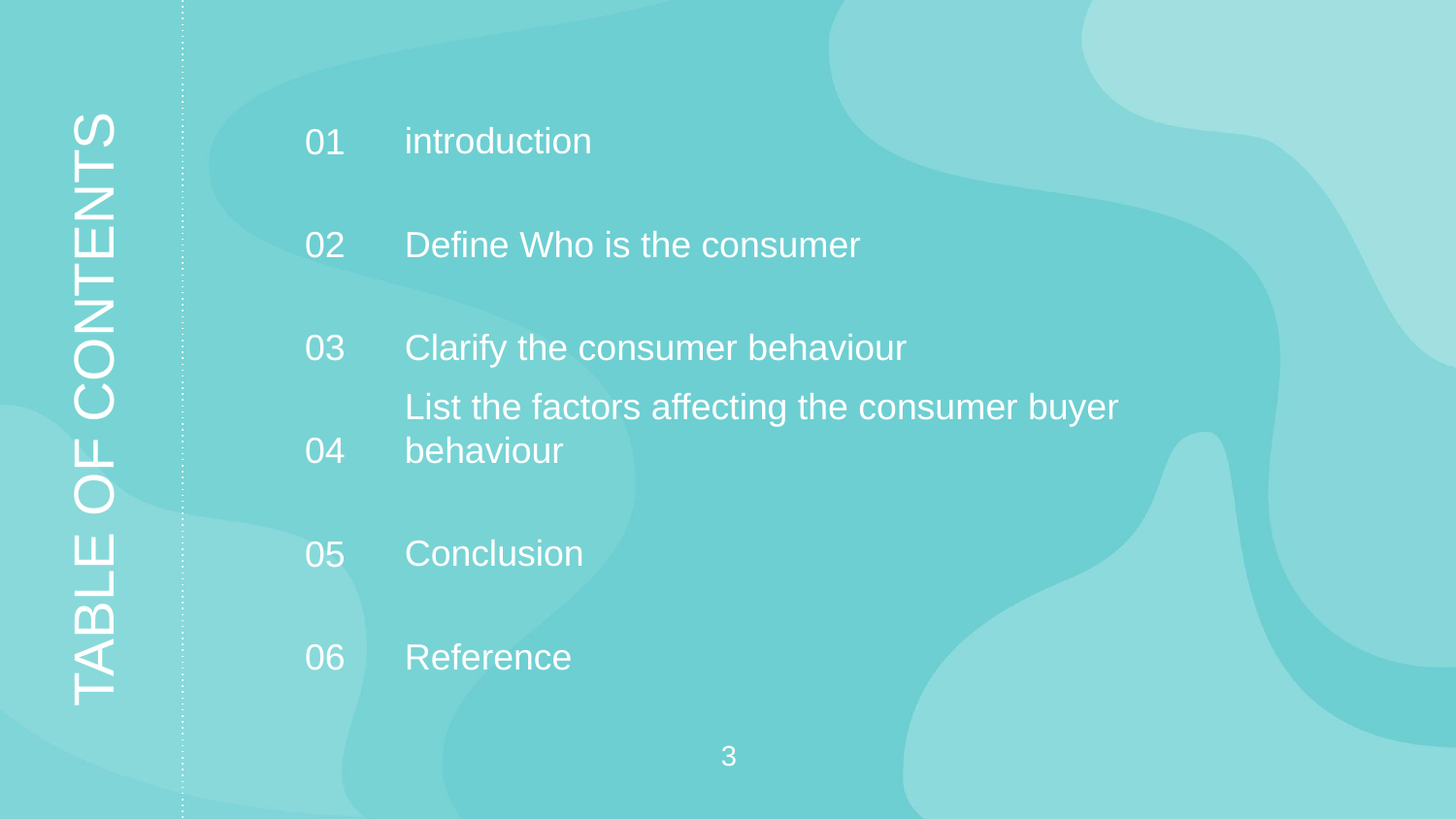

# 01
introduction
02
Define Who is the consumer
03
Clarify the consumer behaviour
TABLE OF CONTENTS
04
List the factors affecting the consumer buyer behaviour
05
Conclusion
06
Reference
3